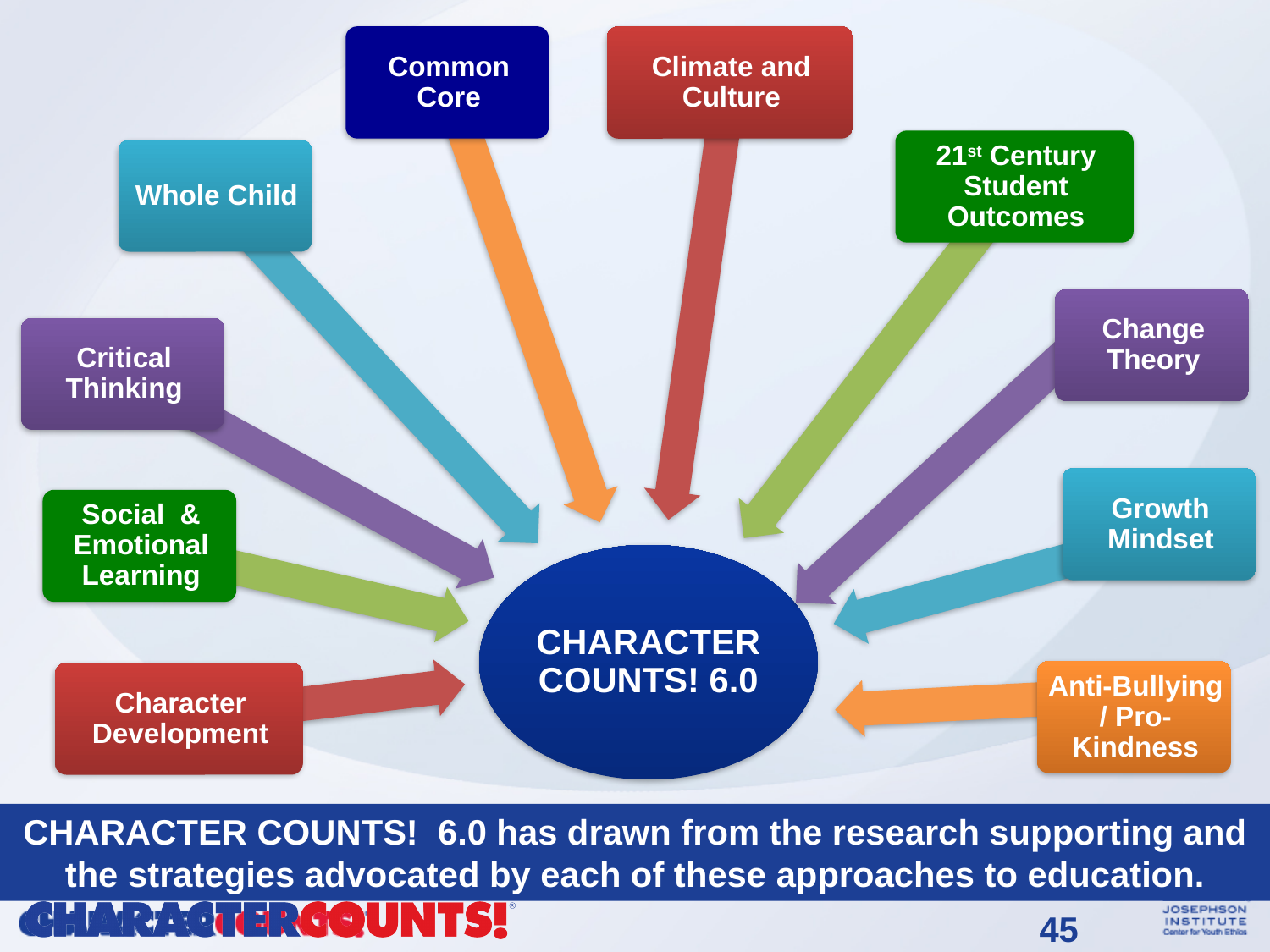

CHARACTER COUNTS! 6.0
Character Development
Social  & Emotional Learning
Critical Thinking
Whole Child
Common Core
Climate and Culture
21st Century Student Outcomes
Change Theory
Growth Mindset
Anti-Bullying / Pro-Kindness
CHARACTER COUNTS!  6.0 has drawn from the research supporting and the strategies advocated by each of these approaches to education.